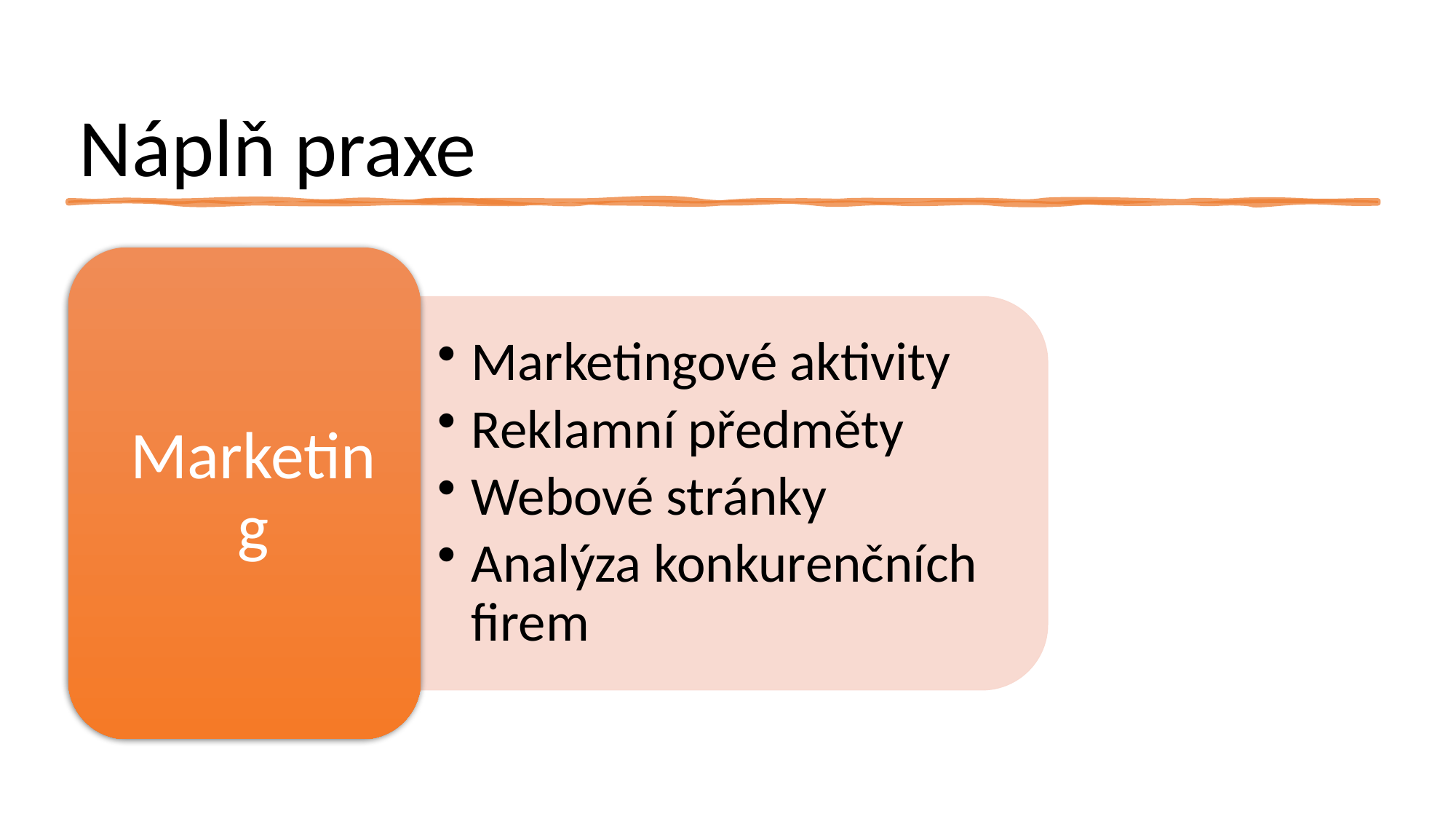

# Náplň praxe

Marketingové aktivity
Reklamní předměty
Webové stránky
Analýza konkurenčních firem
Marketing